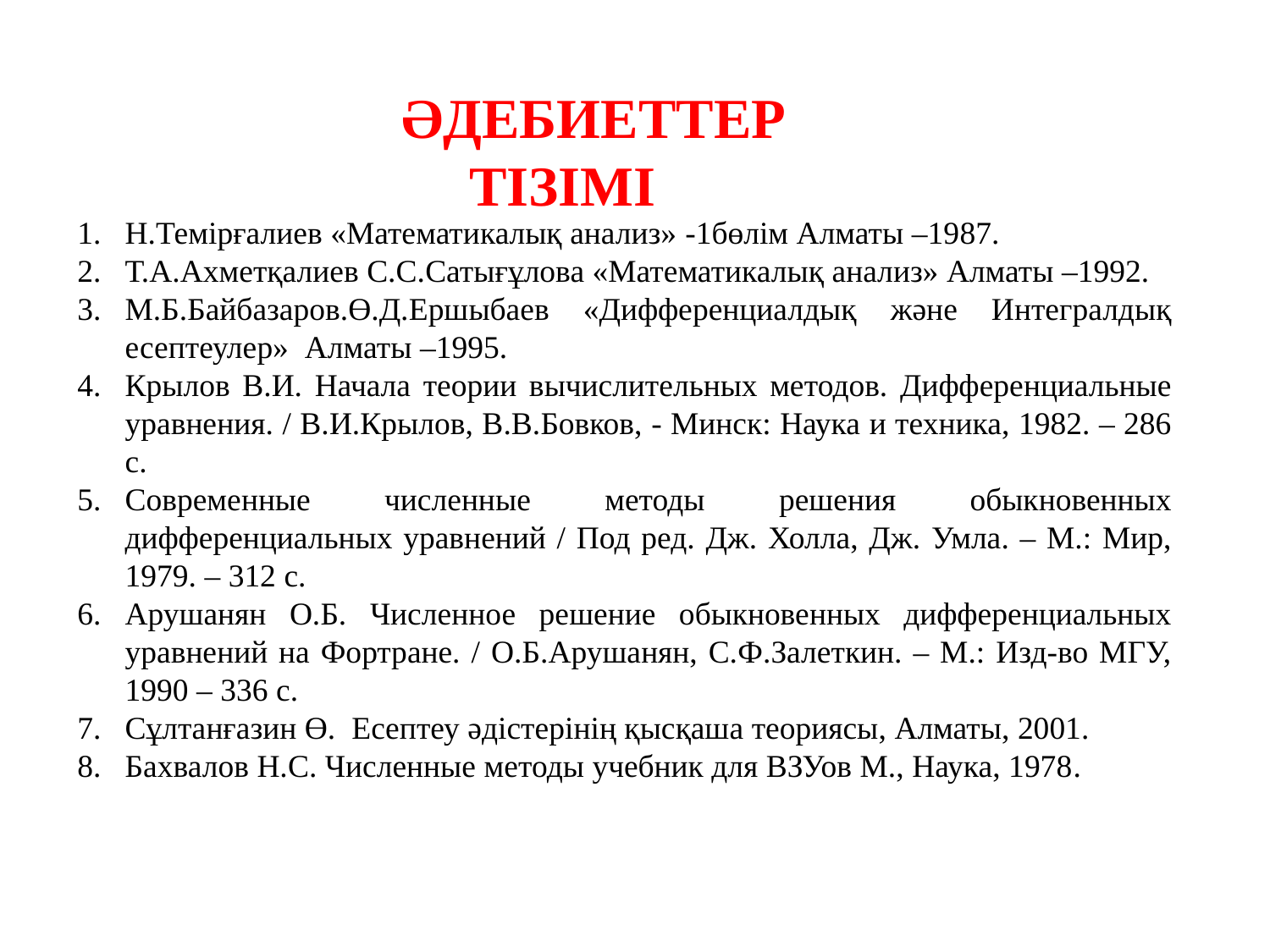

ӘДЕБИЕТТЕР ТІЗІМІ
Н.Темірғалиев «Математикалық анализ» -1бөлім Алматы –1987.
Т.А.Ахметқалиев С.С.Сатығұлова «Математикалық анализ» Алматы –1992.
М.Б.Байбазаров.Ө.Д.Ершыбаев «Дифференциалдық және Интегралдық есептеулер»  Алматы –1995.
Крылов В.И. Начала теории вычислительных методов. Дифференциальные уравнения. / В.И.Крылов, В.В.Бовков, - Минск: Наука и техника, 1982. – 286 с.
Современные численные методы решения обыкновенных дифференциальных уравнений / Под ред. Дж. Холла, Дж. Умла. – М.: Мир, 1979. – 312 с.
Арушанян О.Б. Численное решение обыкновенных дифференциальных уравнений на Фортране. / О.Б.Арушанян, С.Ф.Залеткин. – М.: Изд-во МГУ, 1990 – 336 с.
Сұлтанғазин Ө.  Есептеу әдістерінің қысқаша теориясы, Алматы, 2001.
Бахвалов Н.С. Численные методы учебник для ВЗУов М., Наука, 1978.